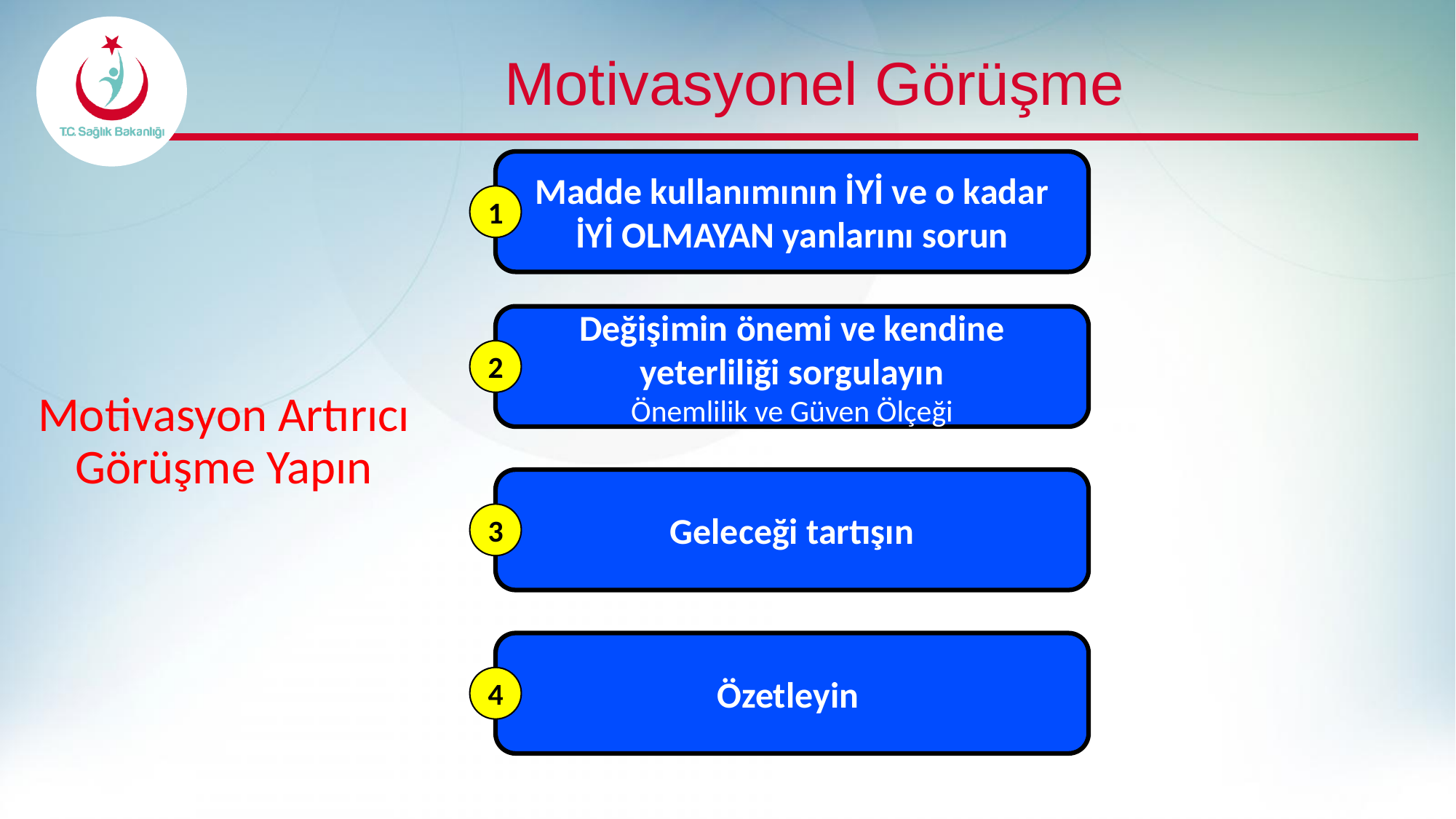

Motivasyonel Görüşme
Madde kullanımının İYİ ve o kadar İYİ OLMAYAN yanlarını sorun
1
Değişimin önemi ve kendine yeterliliği sorgulayın
Önemlilik ve Güven Ölçeği
2
# Motivasyon Artırıcı Görüşme Yapın
Geleceği tartışın
3
Özetleyin
4